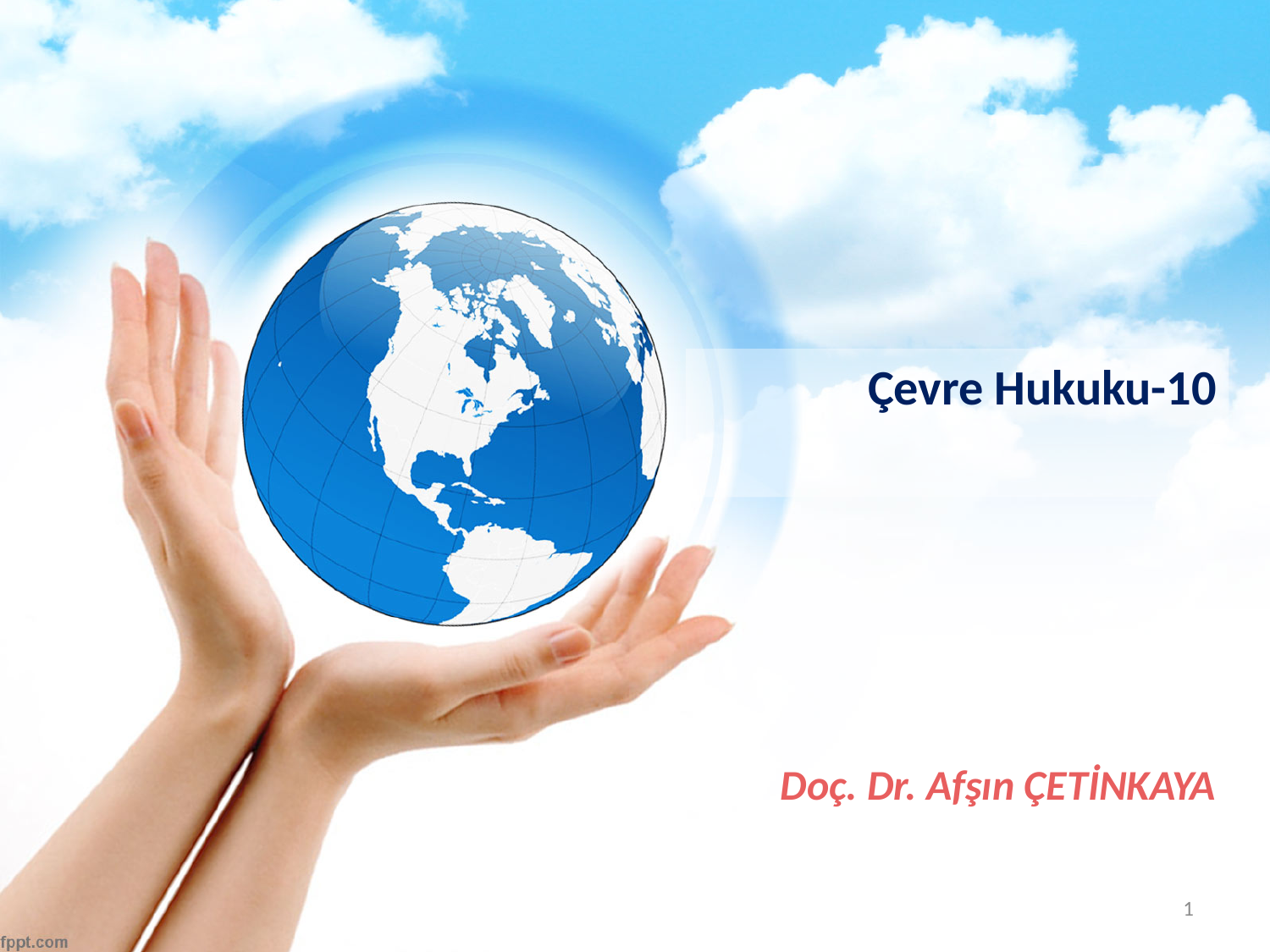

Çevre Hukuku-10
# Doç. Dr. Afşın ÇETİNKAYA
1